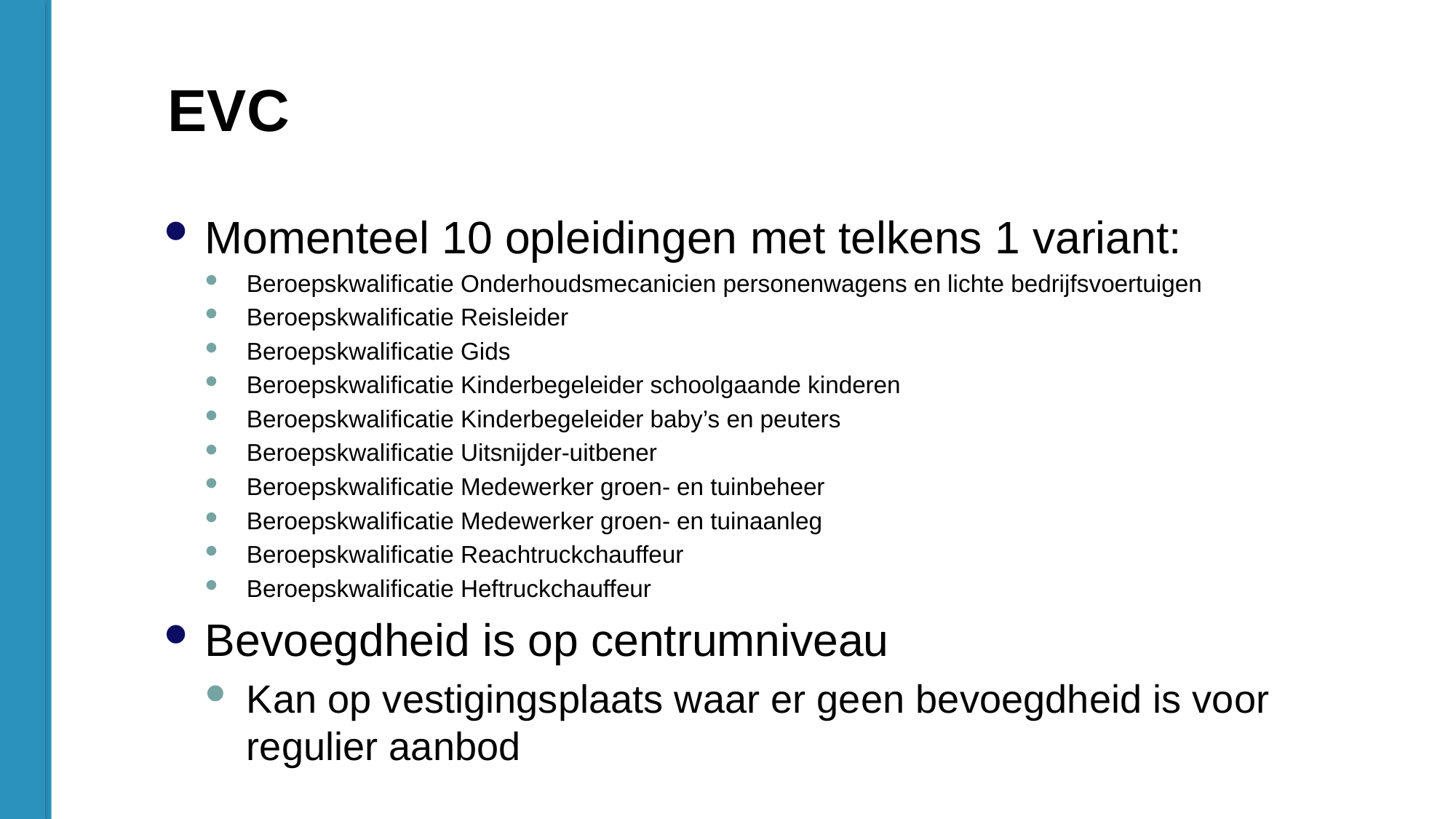

EVC
Momenteel 10 opleidingen met telkens 1 variant:
Beroepskwalificatie Onderhoudsmecanicien personenwagens en lichte bedrijfsvoertuigen
Beroepskwalificatie Reisleider
Beroepskwalificatie Gids
Beroepskwalificatie Kinderbegeleider schoolgaande kinderen
Beroepskwalificatie Kinderbegeleider baby’s en peuters
Beroepskwalificatie Uitsnijder-uitbener
Beroepskwalificatie Medewerker groen- en tuinbeheer
Beroepskwalificatie Medewerker groen- en tuinaanleg
Beroepskwalificatie Reachtruckchauffeur
Beroepskwalificatie Heftruckchauffeur
Bevoegdheid is op centrumniveau
Kan op vestigingsplaats waar er geen bevoegdheid is voor regulier aanbod